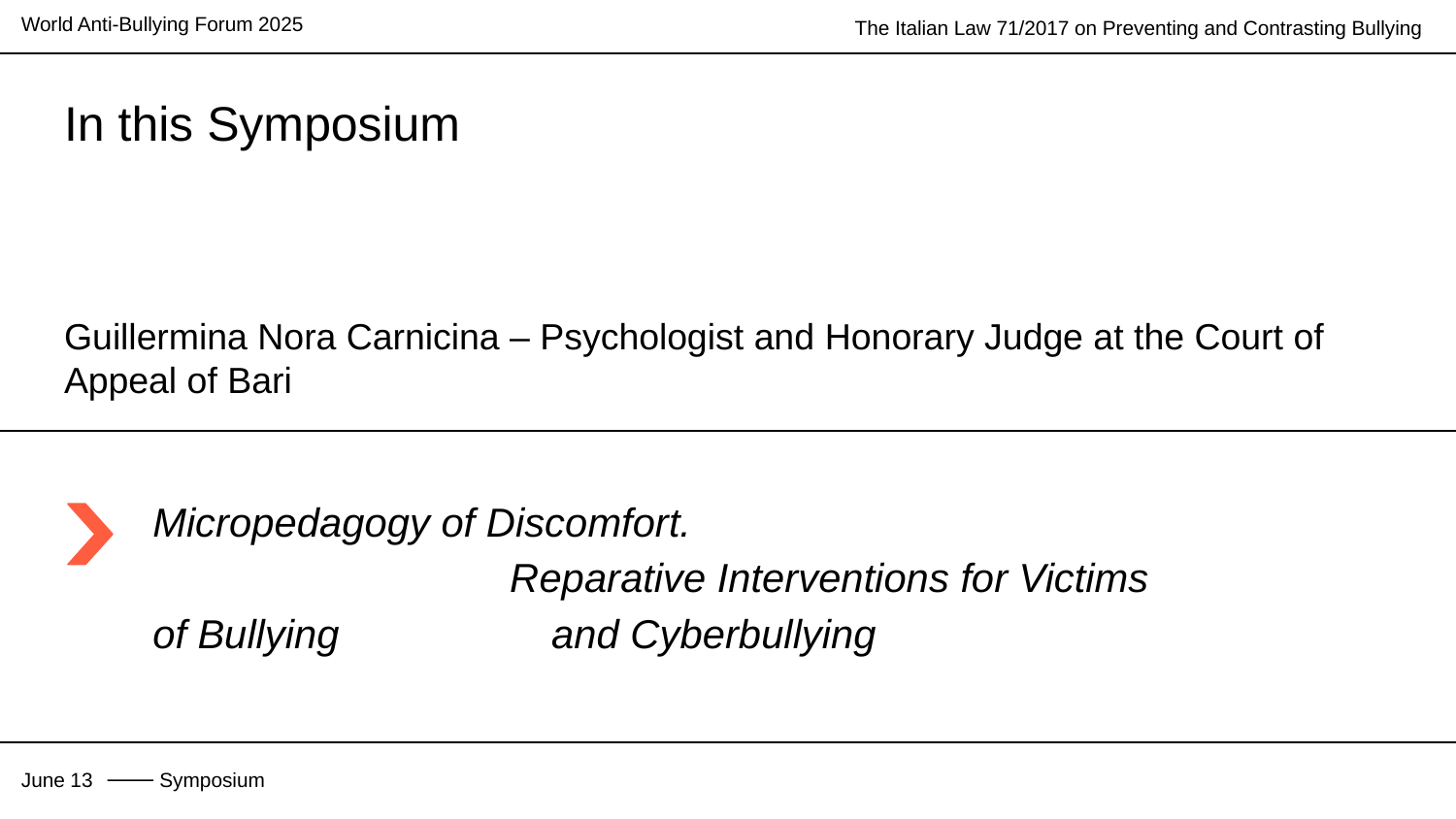

# In this Symposium
Guillermina Nora Carnicina – Psychologist and Honorary Judge at the Court of Appeal of Bari
Micropedagogy of Discomfort.                                                                           Reparative Interventions for Victims of Bullying                   and Cyberbullying